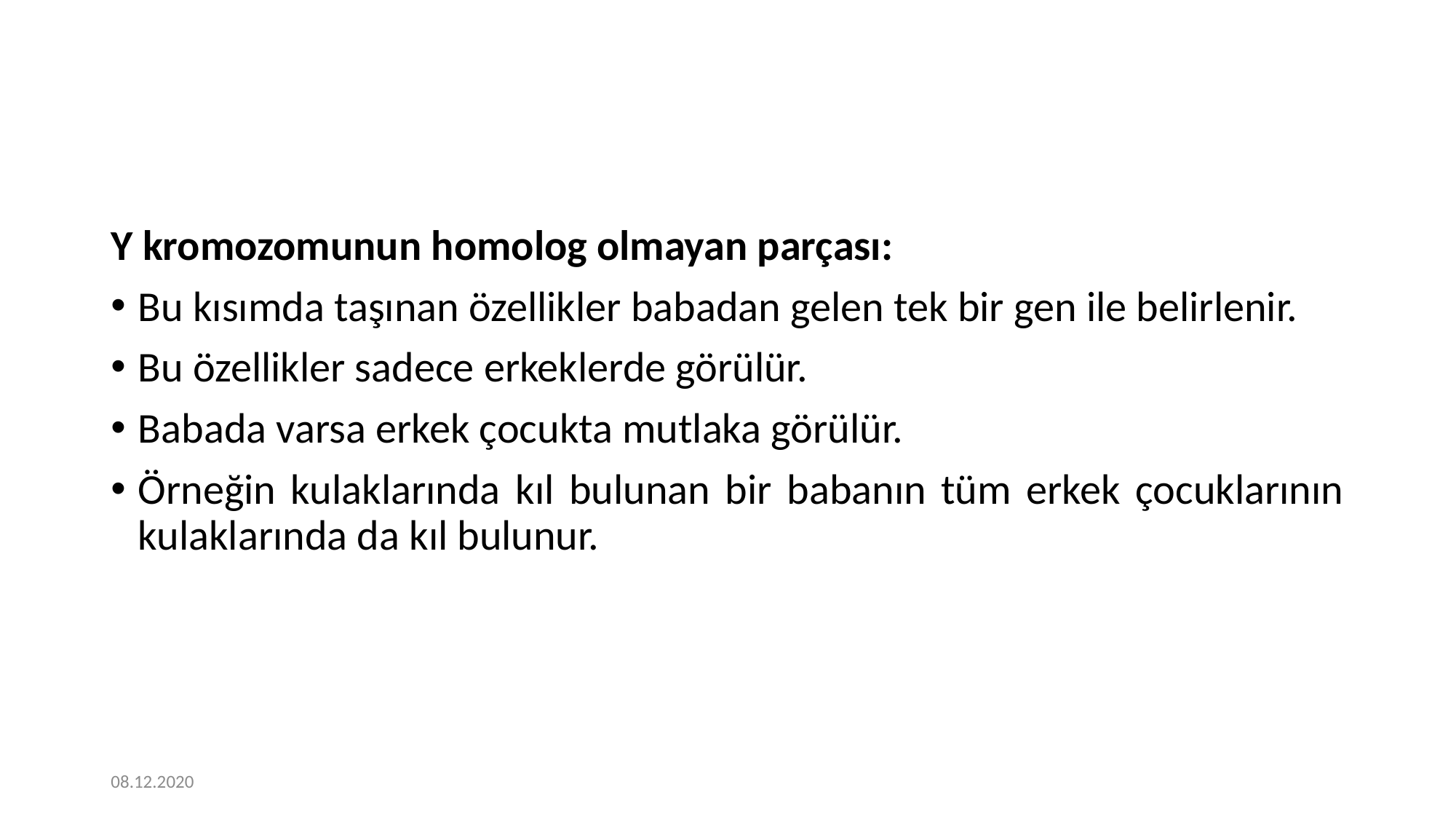

Y kromozomunun homolog olmayan parçası:
Bu kısımda taşınan özellikler babadan gelen tek bir gen ile belirlenir.
Bu özellikler sadece erkeklerde görülür.
Babada varsa erkek çocukta mutlaka görülür.
Örneğin kulaklarında kıl bulunan bir babanın tüm erkek çocuklarının kulaklarında da kıl bulunur.
08.12.2020